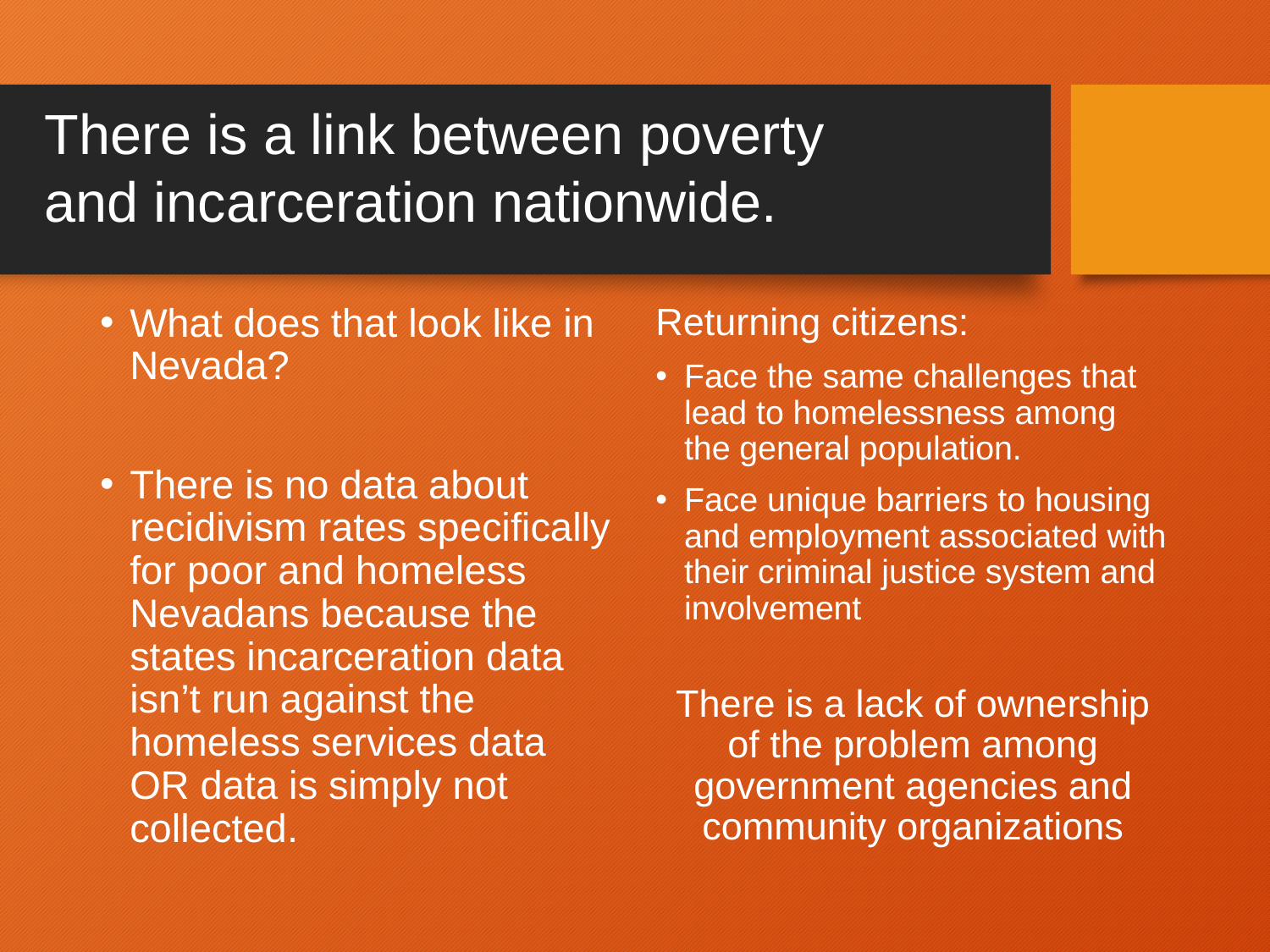

There is a link between poverty and incarceration nationwide.
What does that look like in Nevada?

There is no data about recidivism rates specifically for poor and homeless Nevadans because the states incarceration data isn’t run against the homeless services data OR data is simply not collected.
Returning citizens:
Face the same challenges that lead to homelessness among the general population.
Face unique barriers to housing and employment associated with their criminal justice system and involvement

There is a lack of ownership of the problem among government agencies and community organizations